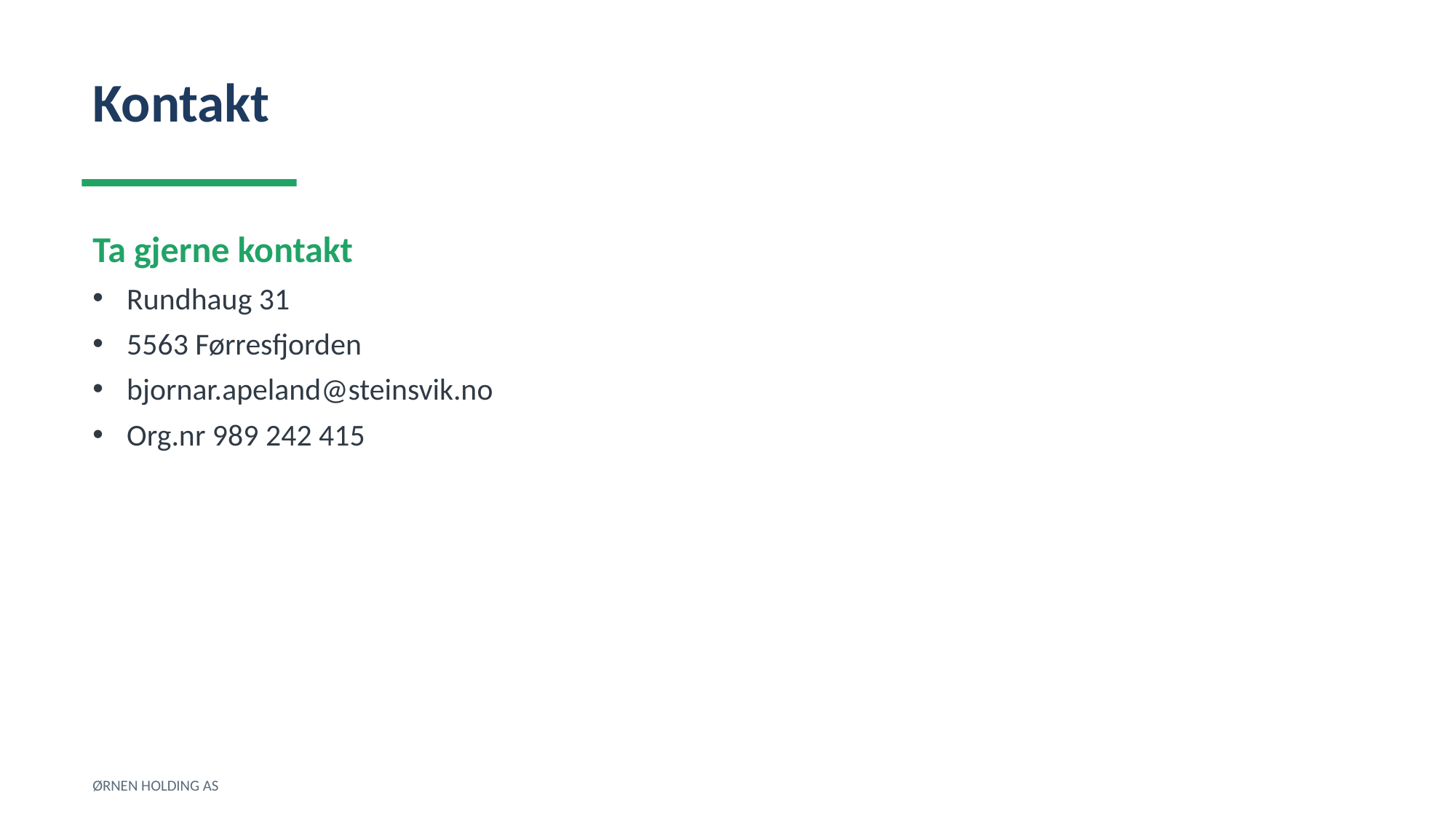

Kontakt

Ta gjerne kontakt
Rundhaug 31
5563 Førresfjorden
bjornar.apeland@steinsvik.no
Org.nr 989 242 415
ØRNEN HOLDING AS